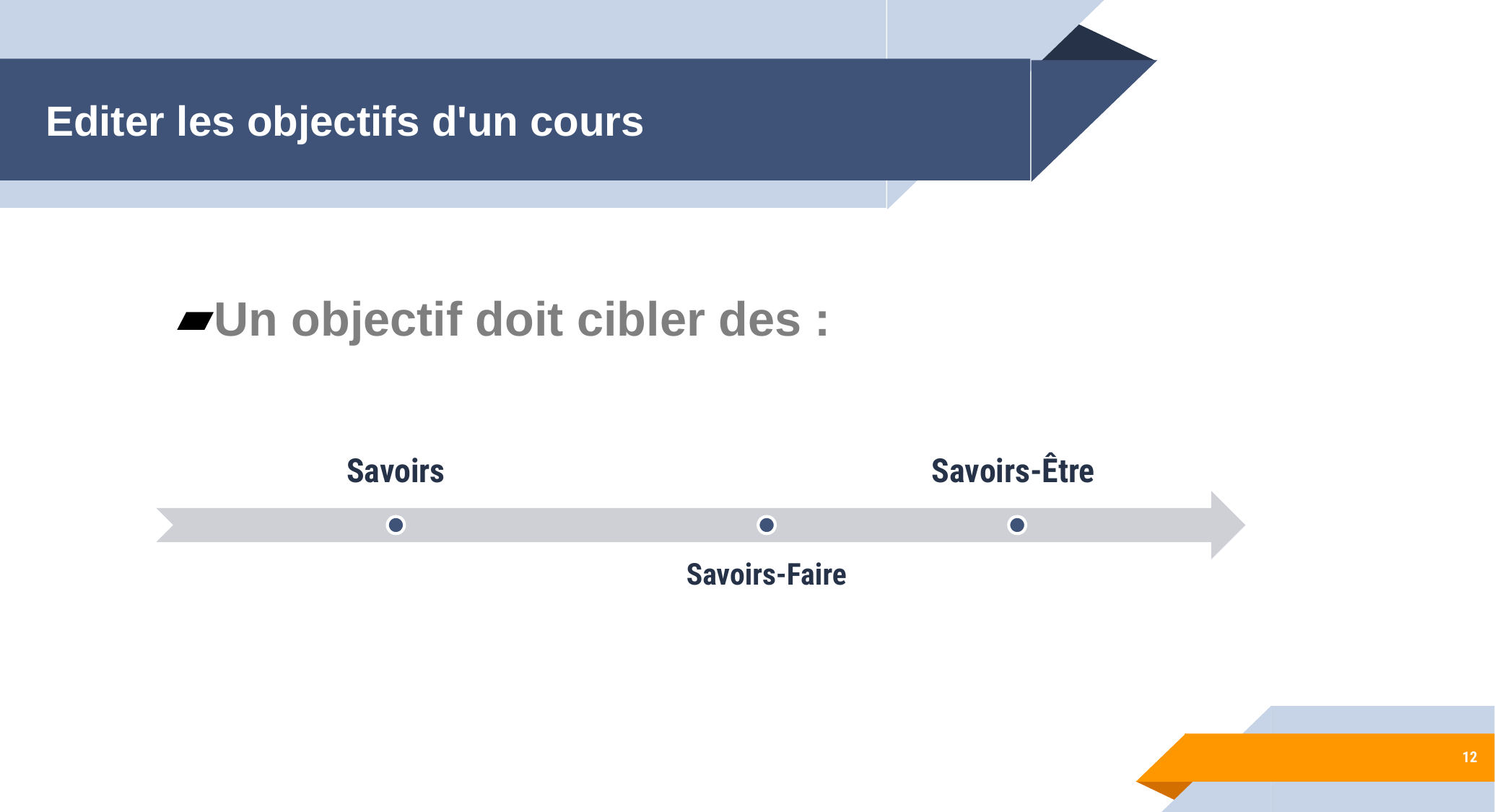

# Editer les objectifs d'un cours
Un objectif doit cibler des :

Savoirs
Savoirs-Faire
Savoirs-Être
12
12